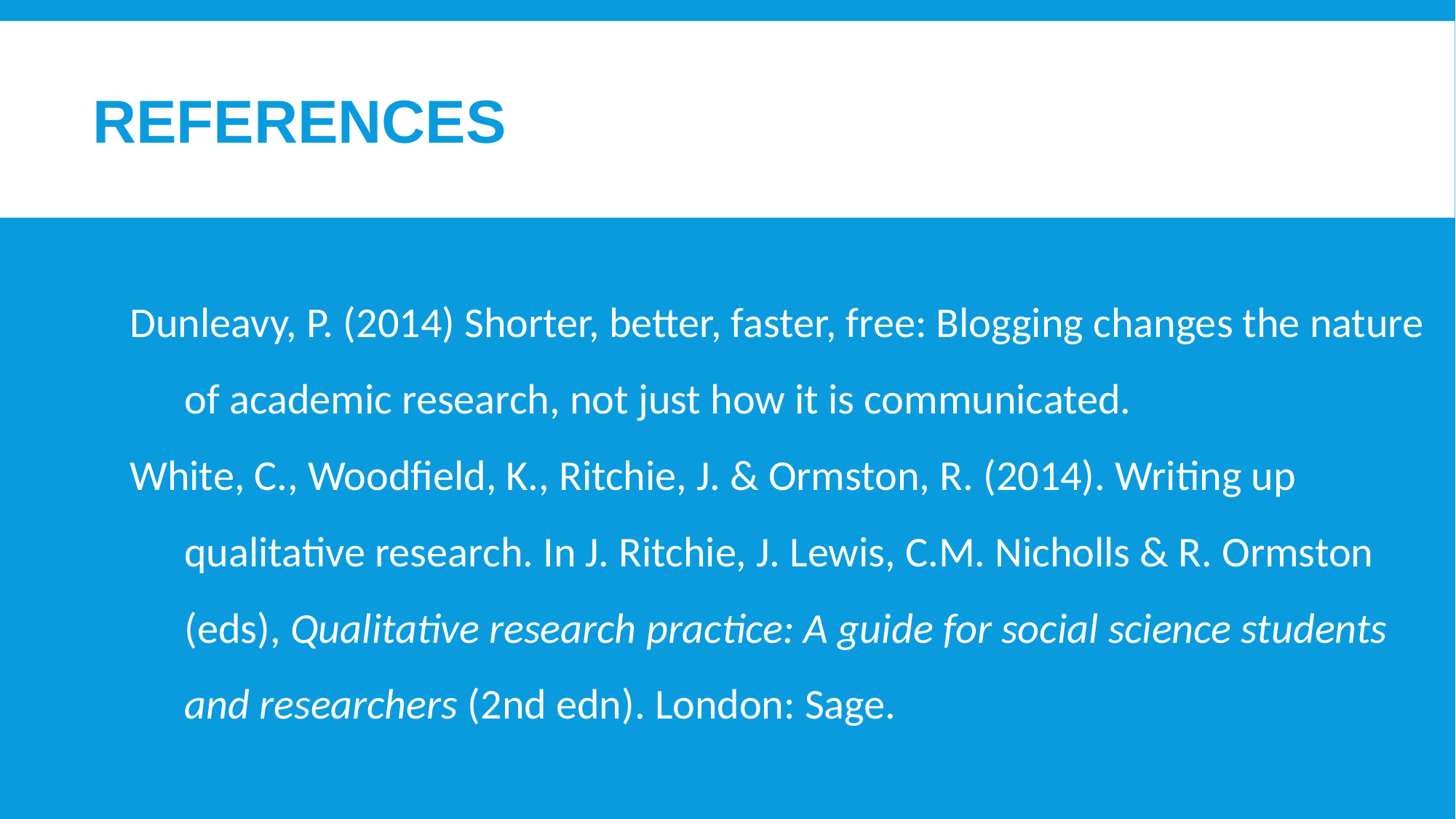

# References

Dunleavy, P. (2014) Shorter, better, faster, free: Blogging changes the nature of academic research, not just how it is communicated.
White, C., Woodfield, K., Ritchie, J. & Ormston, R. (2014). Writing up qualitative research. In J. Ritchie, J. Lewis, C.M. Nicholls & R. Ormston (eds), Qualitative research practice: A guide for social science students and researchers (2nd edn). London: Sage.